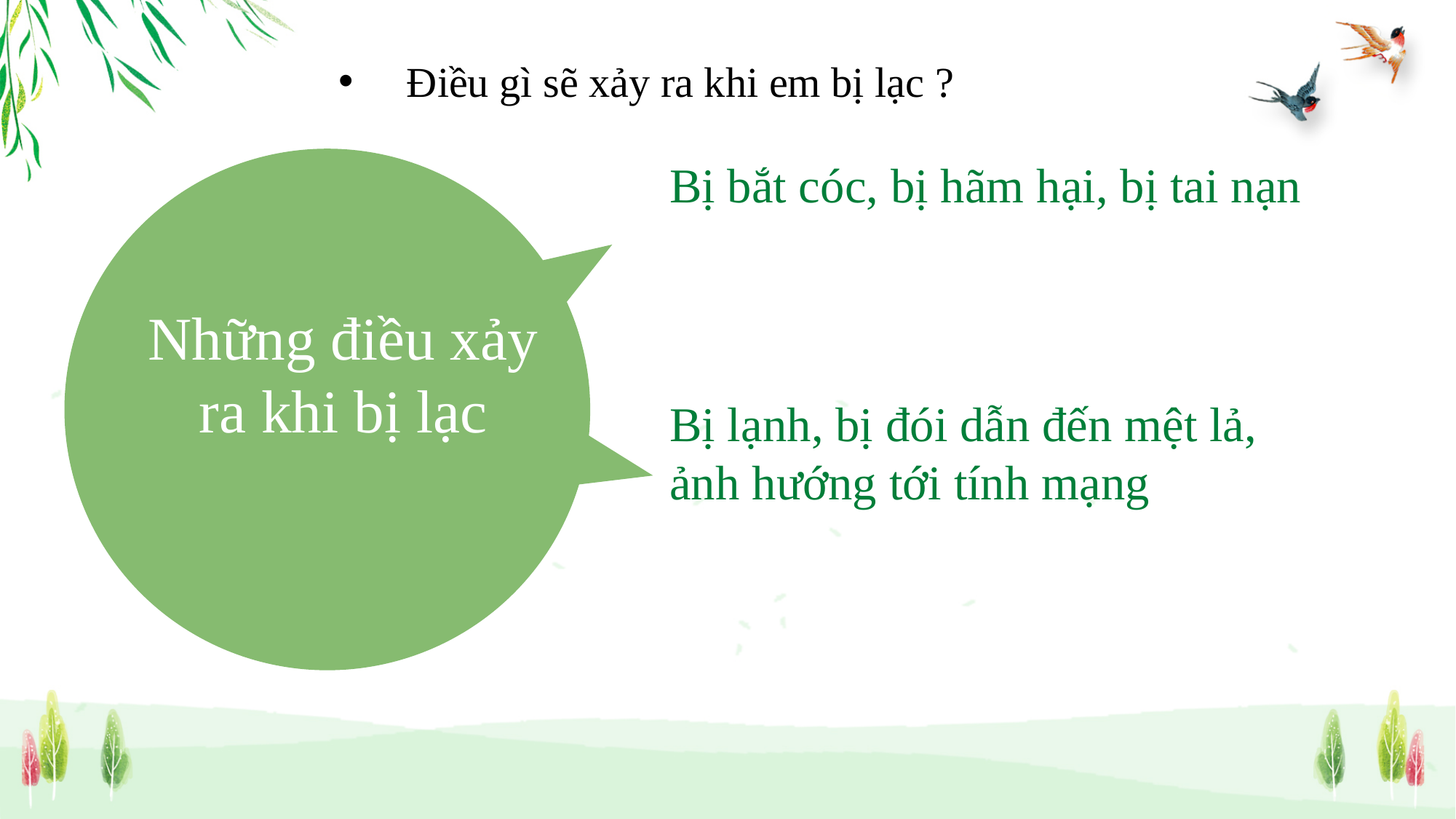

Điều gì sẽ xảy ra khi em bị lạc ?

Bị bắt cóc, bị hãm hại, bị tai nạn

Những điều xảy ra khi bị lạc
Bị lạnh, bị đói dẫn đến mệt lả, ảnh hướng tới tính mạng